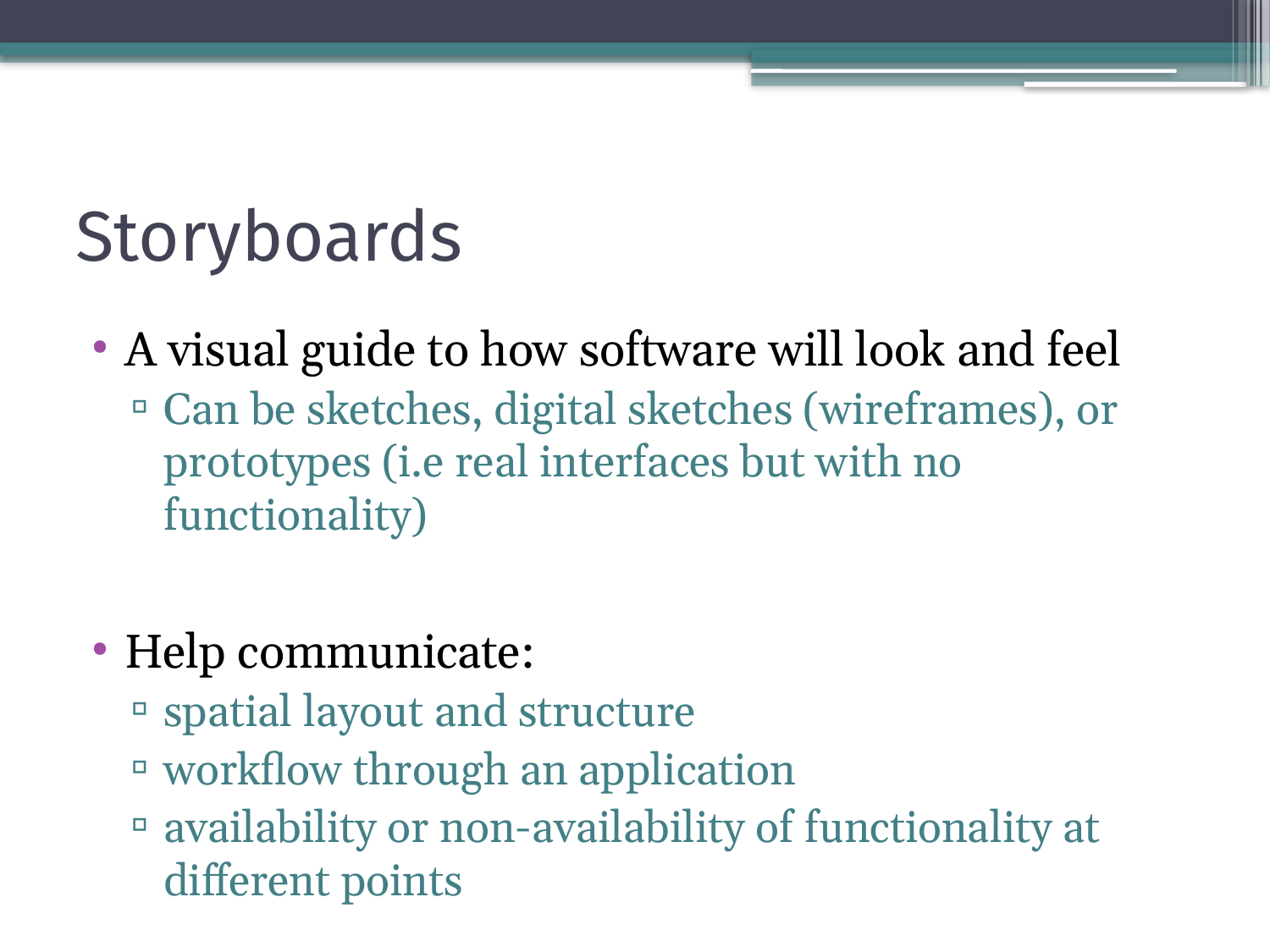

# Storyboards
A visual guide to how software will look and feel
Can be sketches, digital sketches (wireframes), or prototypes (i.e real interfaces but with no functionality)

Help communicate:
spatial layout and structure
workflow through an application
availability or non-availability of functionality at different points